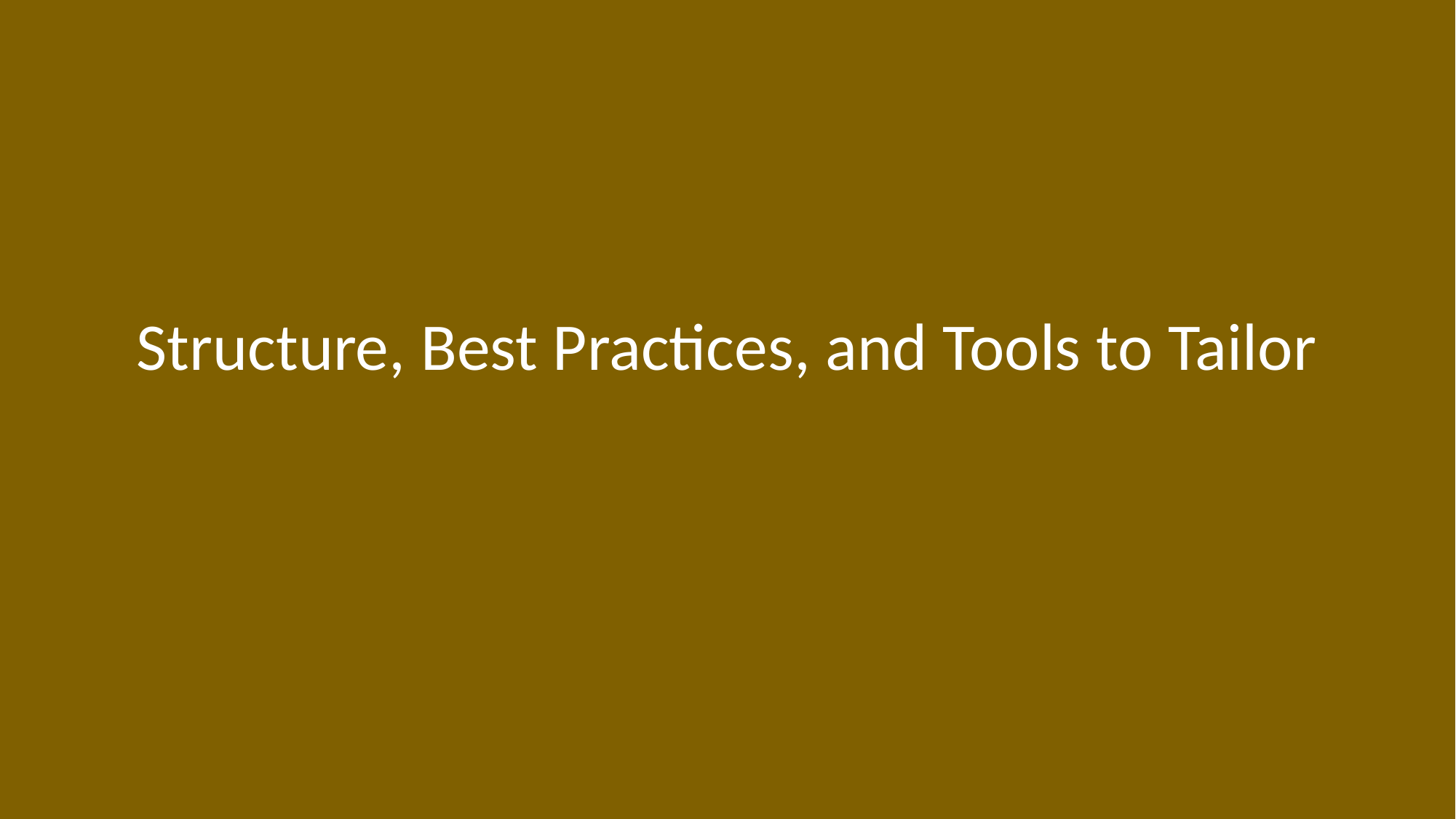

Structure, Best Practices, and Tools to Tailor